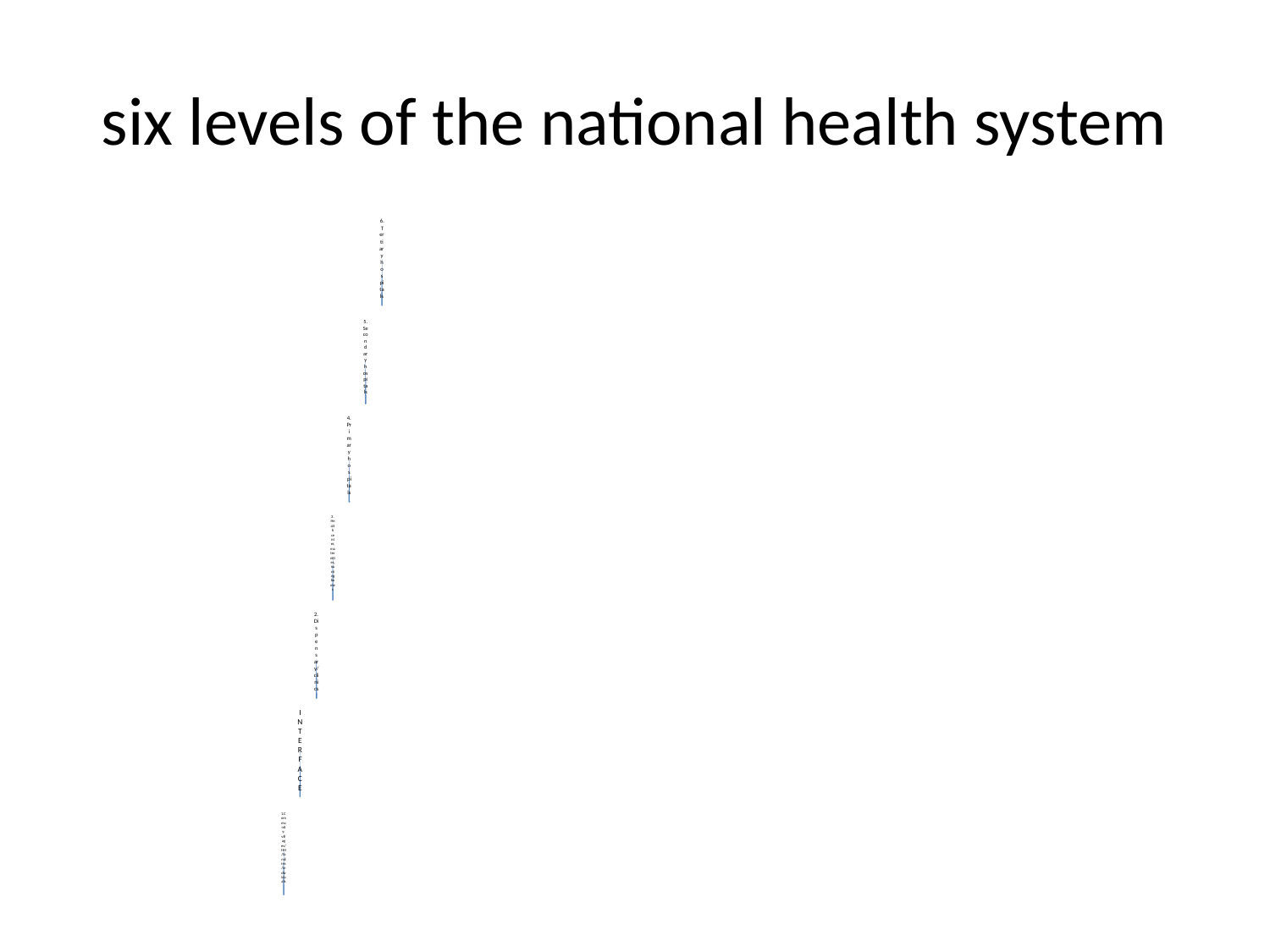

# six levels of the national health system
6.Tertiary hospitals
5.Secondary hospitals
4.Primary hospitals
3.Health center,maternities,nursing homes
INTERFACE
1.Community: villages/HH/families/individuals
2.Dispensary/clinics